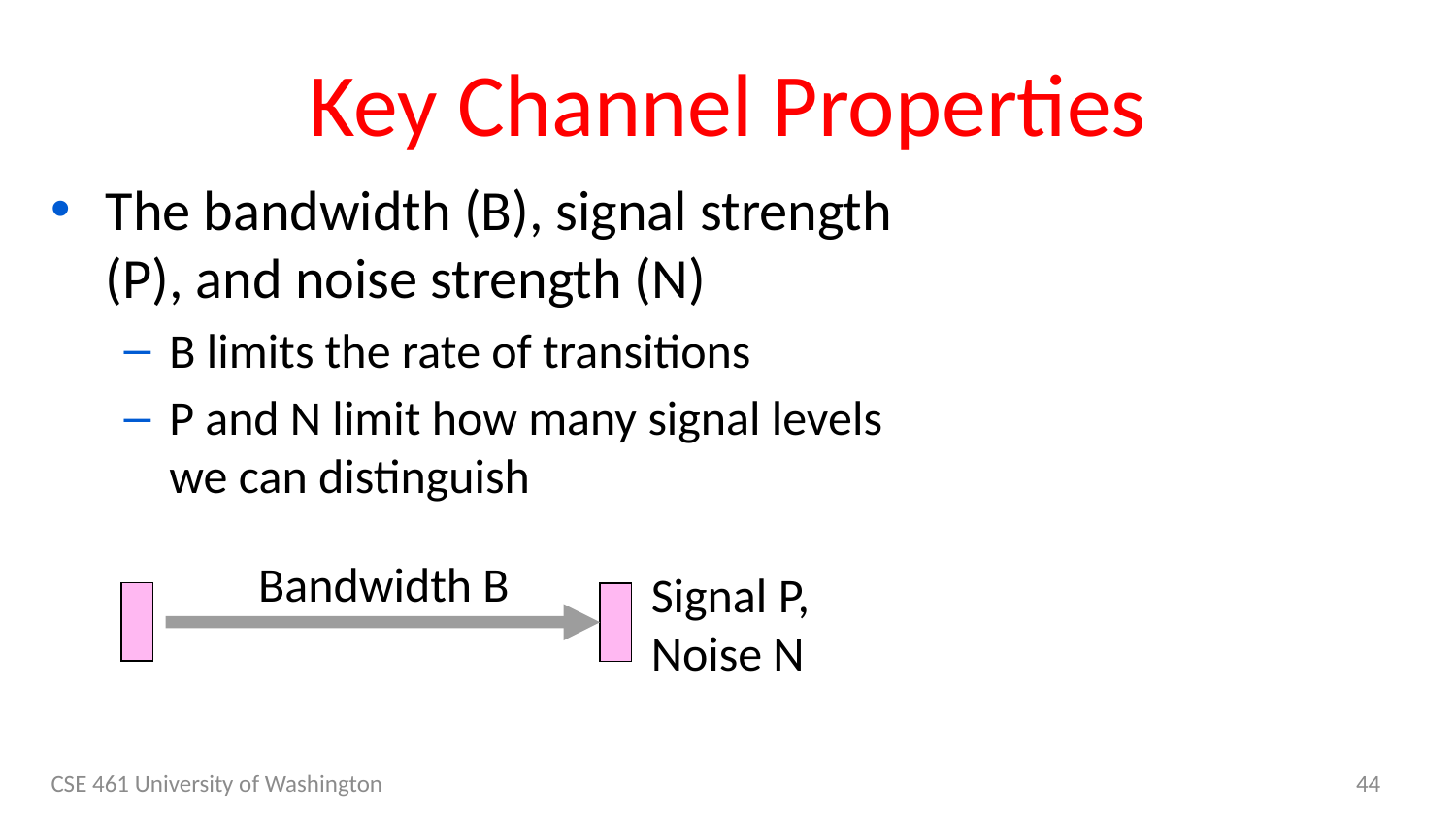

# Key Channel Properties
The bandwidth (B), signal strength (P), and noise strength (N)
B limits the rate of transitions
P and N limit how many signal levels we can distinguish
Bandwidth B
Signal P,
Noise N

CSE 461 University of Washington
44